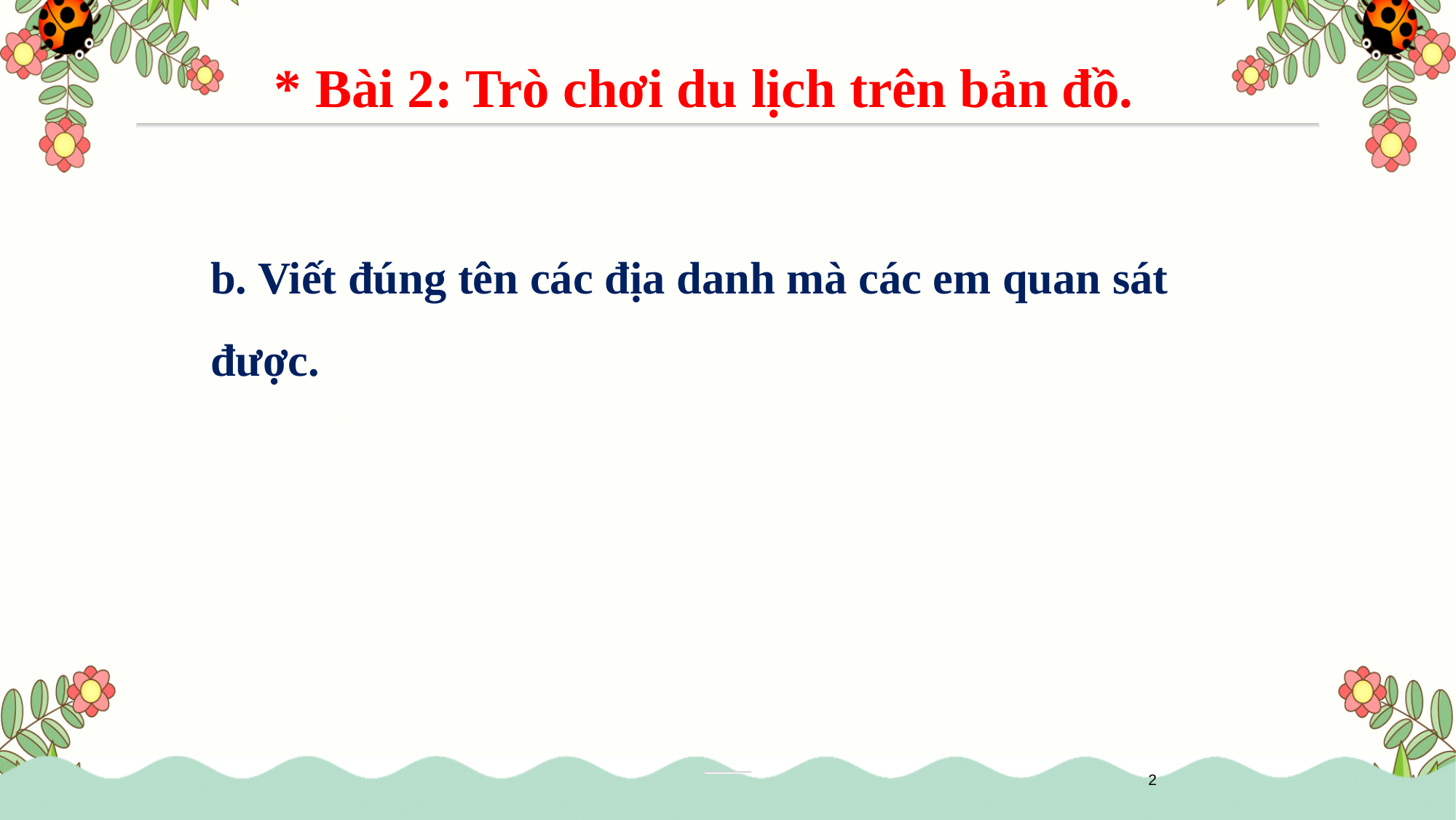

* Bài 2: Trò chơi du lịch trên bản đồ.
b. Viết đúng tên các địa danh mà các em quan sát được.

2